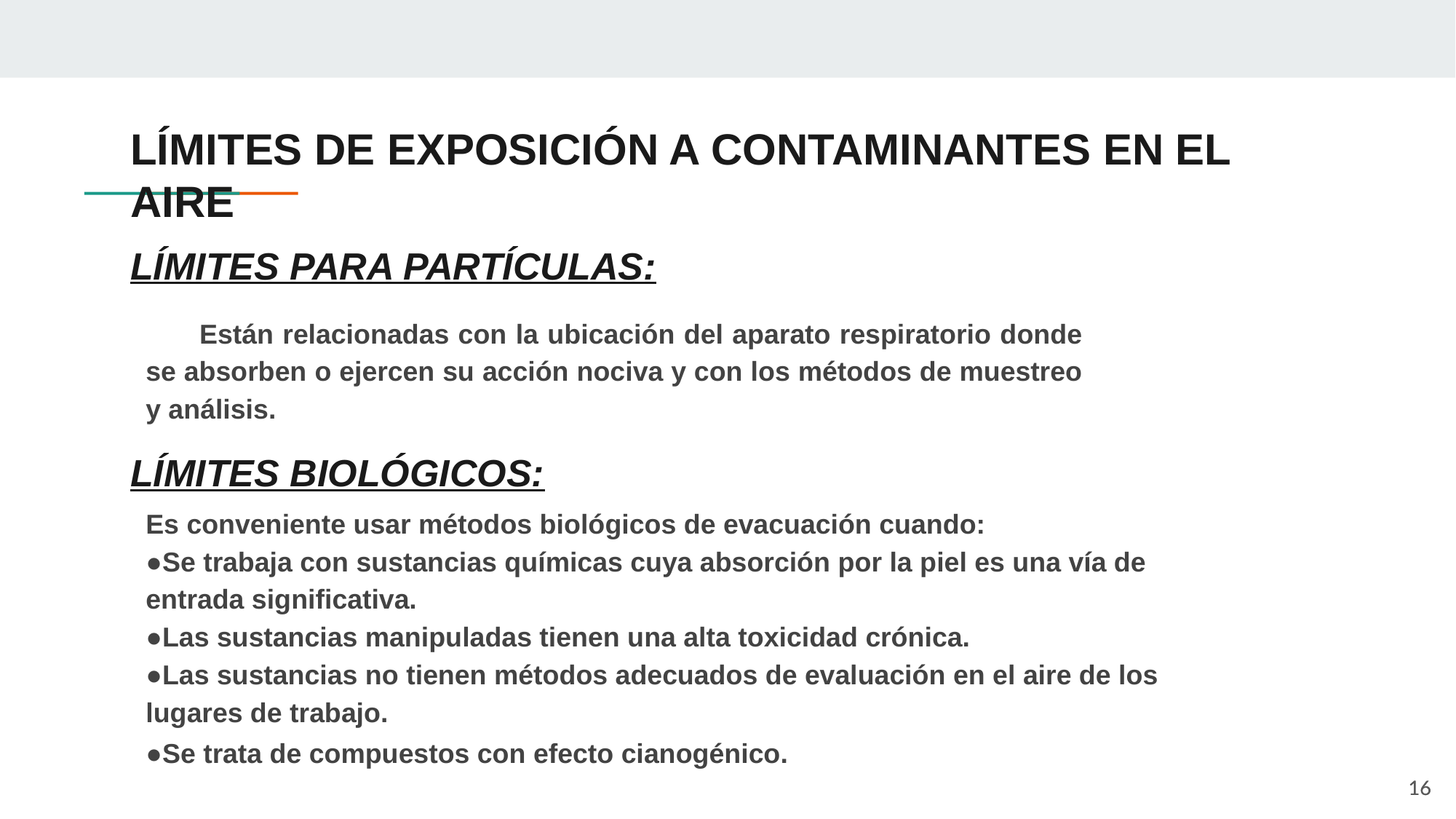

# LÍMITES DE EXPOSICIÓN A CONTAMINANTES EN EL AIRE
LÍMITES PARA PARTÍCULAS:
Están relacionadas con la ubicación del aparato respiratorio donde se absorben o ejercen su acción nociva y con los métodos de muestreo y análisis.
LÍMITES BIOLÓGICOS:
Es conveniente usar métodos biológicos de evacuación cuando:
●Se trabaja con sustancias químicas cuya absorción por la piel es una vía de entrada significativa.
●Las sustancias manipuladas tienen una alta toxicidad crónica.
●Las sustancias no tienen métodos adecuados de evaluación en el aire de los lugares de trabajo.
●Se trata de compuestos con efecto cianogénico.
16
16